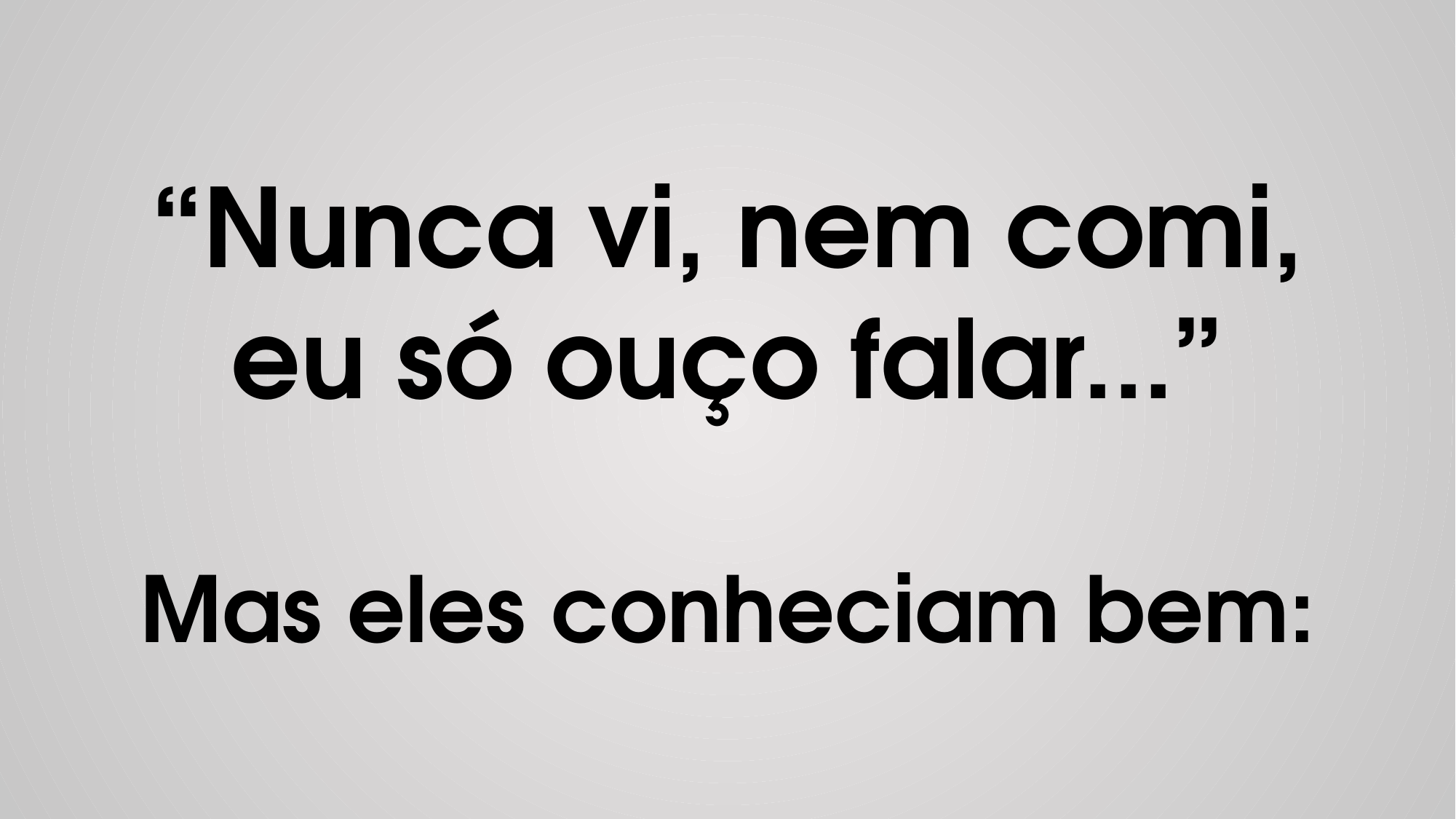

“Nunca vi, nem comi, eu só ouço falar...”

Mas eles conheciam bem: